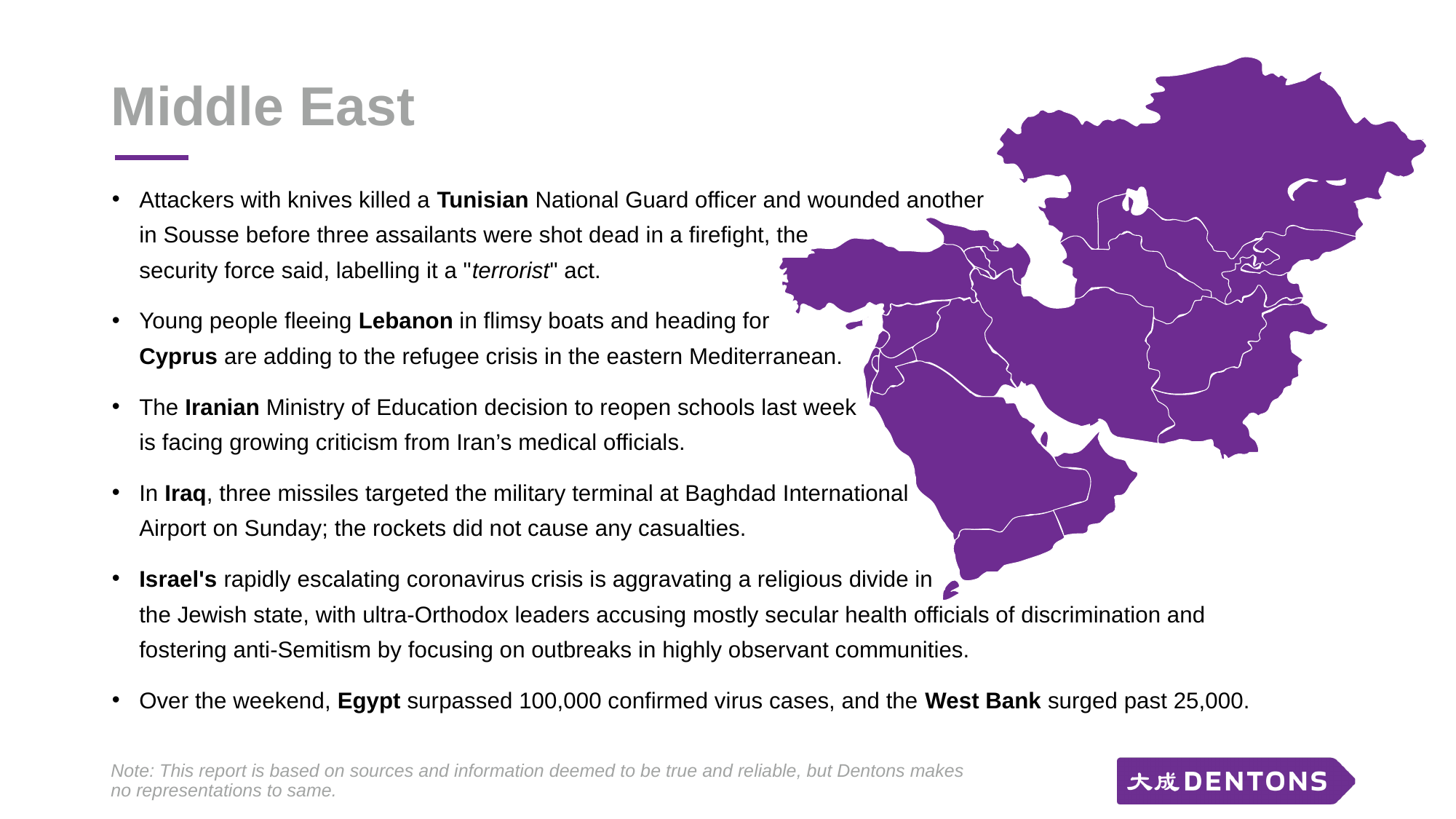

# Middle East
Attackers with knives killed a Tunisian National Guard officer and wounded another
in Sousse before three assailants were shot dead in a firefight, the
security force said, labelling it a "terrorist" act.
Young people fleeing Lebanon in flimsy boats and heading for
Cyprus are adding to the refugee crisis in the eastern Mediterranean.
The Iranian Ministry of Education decision to reopen schools last week
is facing growing criticism from Iran’s medical officials.
In Iraq, three missiles targeted the military terminal at Baghdad International
Airport on Sunday; the rockets did not cause any casualties.
Israel's rapidly escalating coronavirus crisis is aggravating a religious divide in
the Jewish state, with ultra-Orthodox leaders accusing mostly secular health officials of discrimination and fostering anti-Semitism by focusing on outbreaks in highly observant communities.
Over the weekend, Egypt surpassed 100,000 confirmed virus cases, and the West Bank surged past 25,000.
Note: This report is based on sources and information deemed to be true and reliable, but Dentons makes no representations to same.